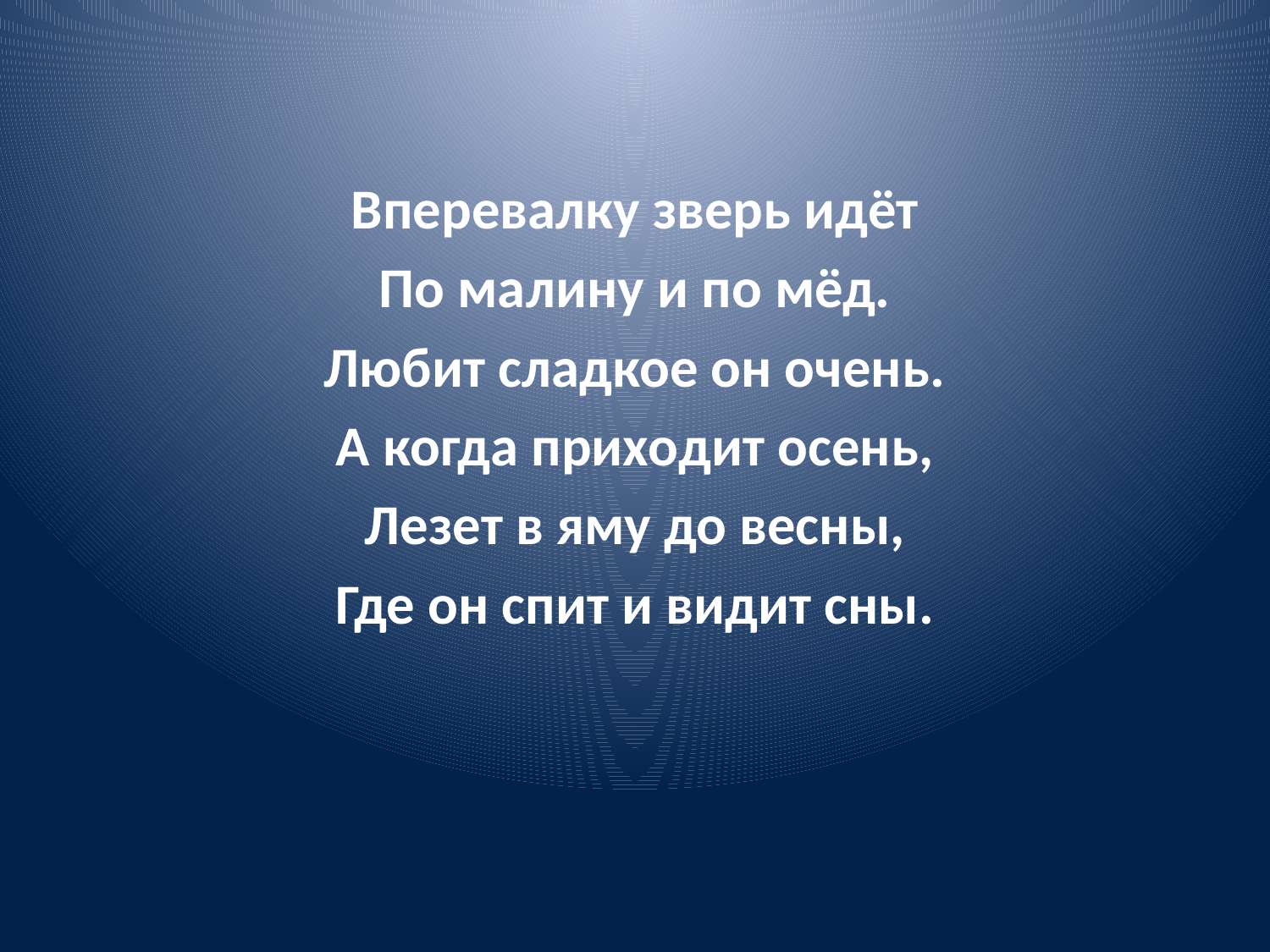

#
Вперевалку зверь идёт
По малину и по мёд.
Любит сладкое он очень.
А когда приходит осень,
Лезет в яму до весны,
Где он спит и видит сны.